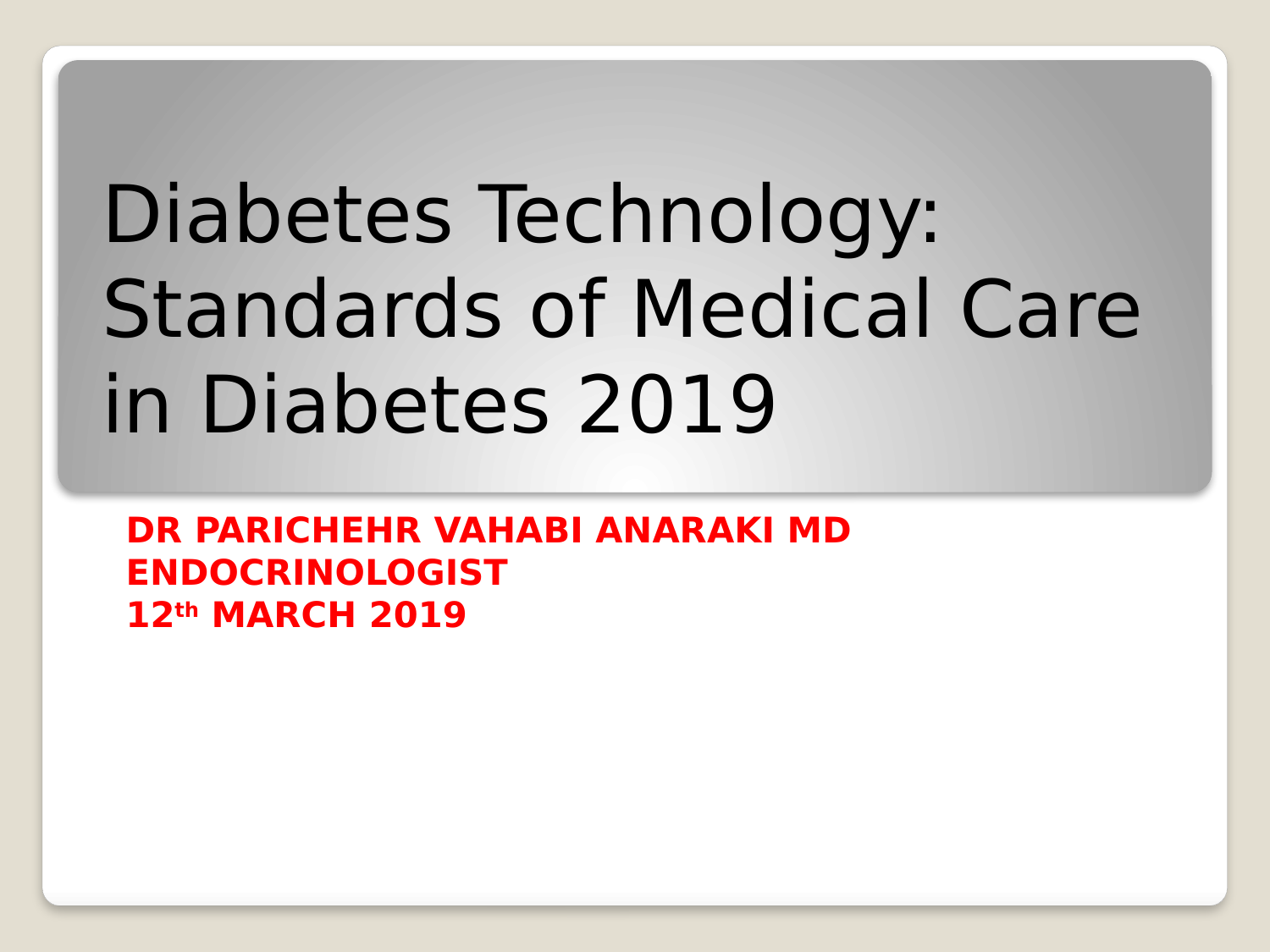

# Diabetes Technology: Standards of Medical Care in Diabetes 2019
DR PARICHEHR VAHABI ANARAKI MD
ENDOCRINOLOGIST
12th MARCH 2019